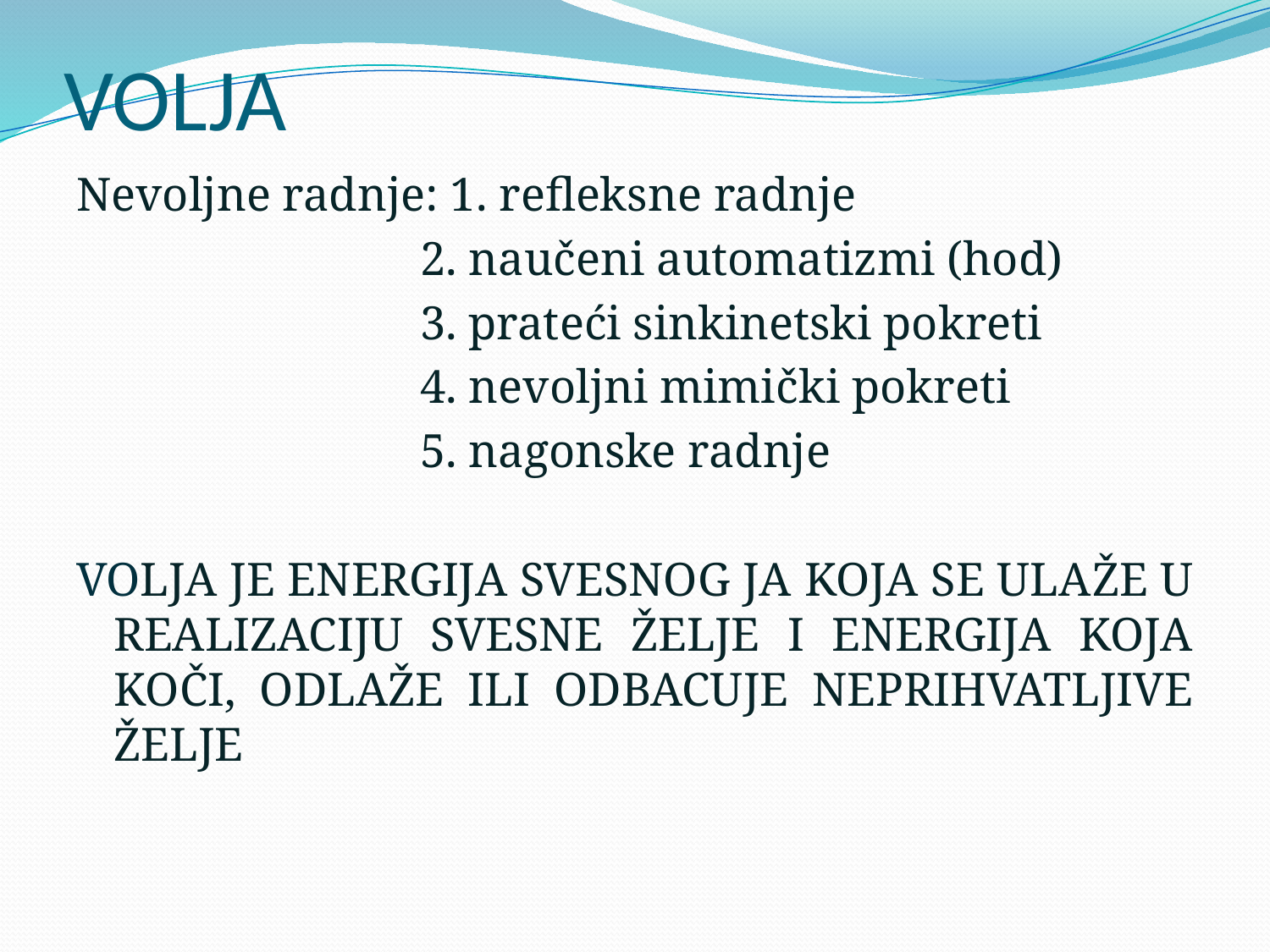

# VOLJA
Nevoljne radnje: 1. refleksne radnje
                             2. naučeni automatizmi (hod)
                             3. prateći sinkinetski pokreti
                             4. nevoljni mimički pokreti
                             5. nagonske radnje

VOLJA JE ENERGIJA SVESNOG JA KOJA SE ULAŽE U REALIZACIJU SVESNE ŽELJE I ENERGIJA KOJA KOČI, ODLAŽE ILI ODBACUJE NEPRIHVATLJIVE ŽELJE